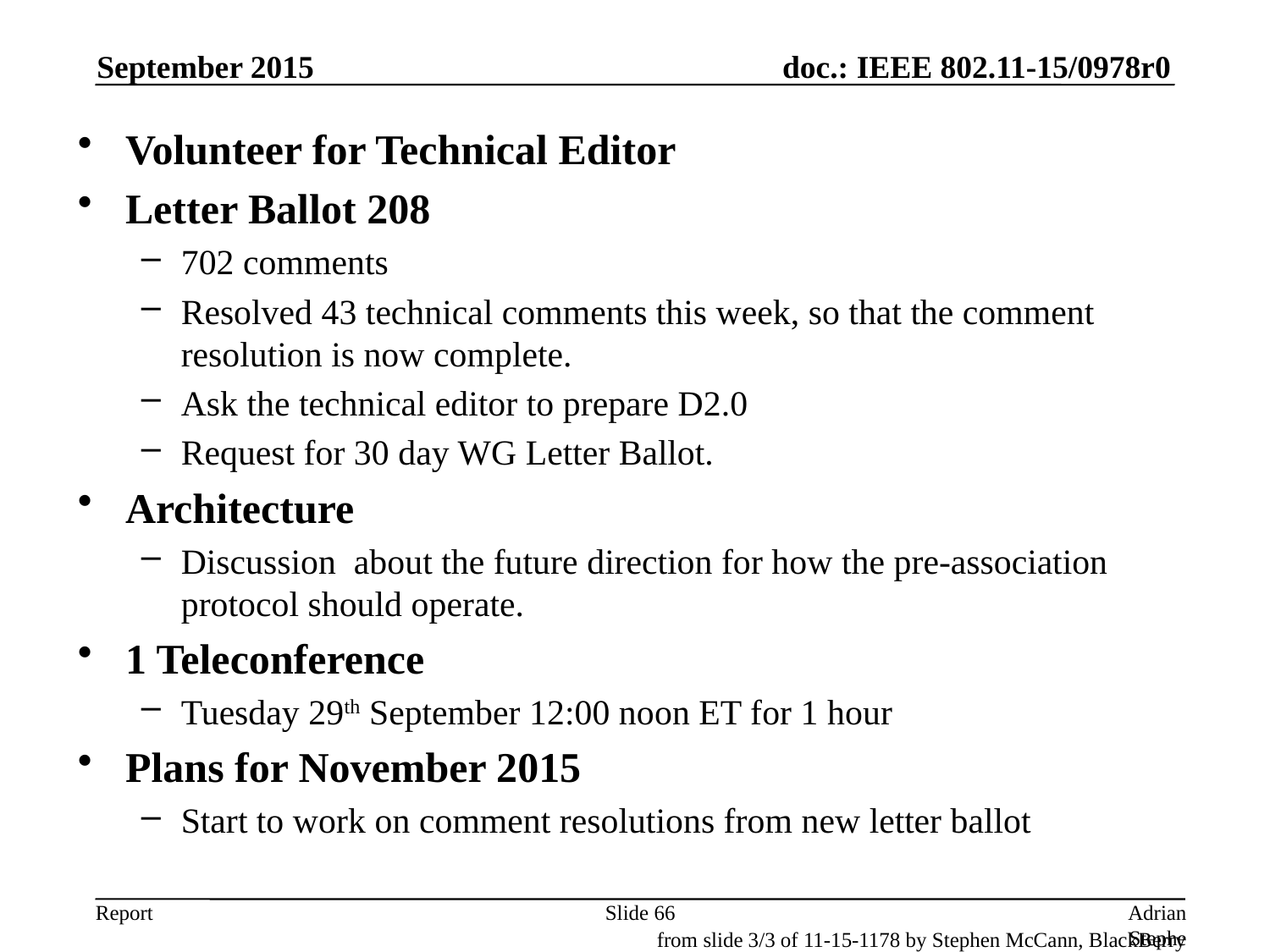

September 2015
Volunteer for Technical Editor
Letter Ballot 208
702 comments
Resolved 43 technical comments this week, so that the comment resolution is now complete.
Ask the technical editor to prepare D2.0
Request for 30 day WG Letter Ballot.
Architecture
Discussion  about the future direction for how the pre-association protocol should operate.
1 Teleconference
Tuesday 29th September 12:00 noon ET for 1 hour
Plans for November 2015
Start to work on comment resolutions from new letter ballot
Slide 66
Adrian Stephens, Intel
from slide 3/3 of 11-15-1178 by Stephen McCann, BlackBerry